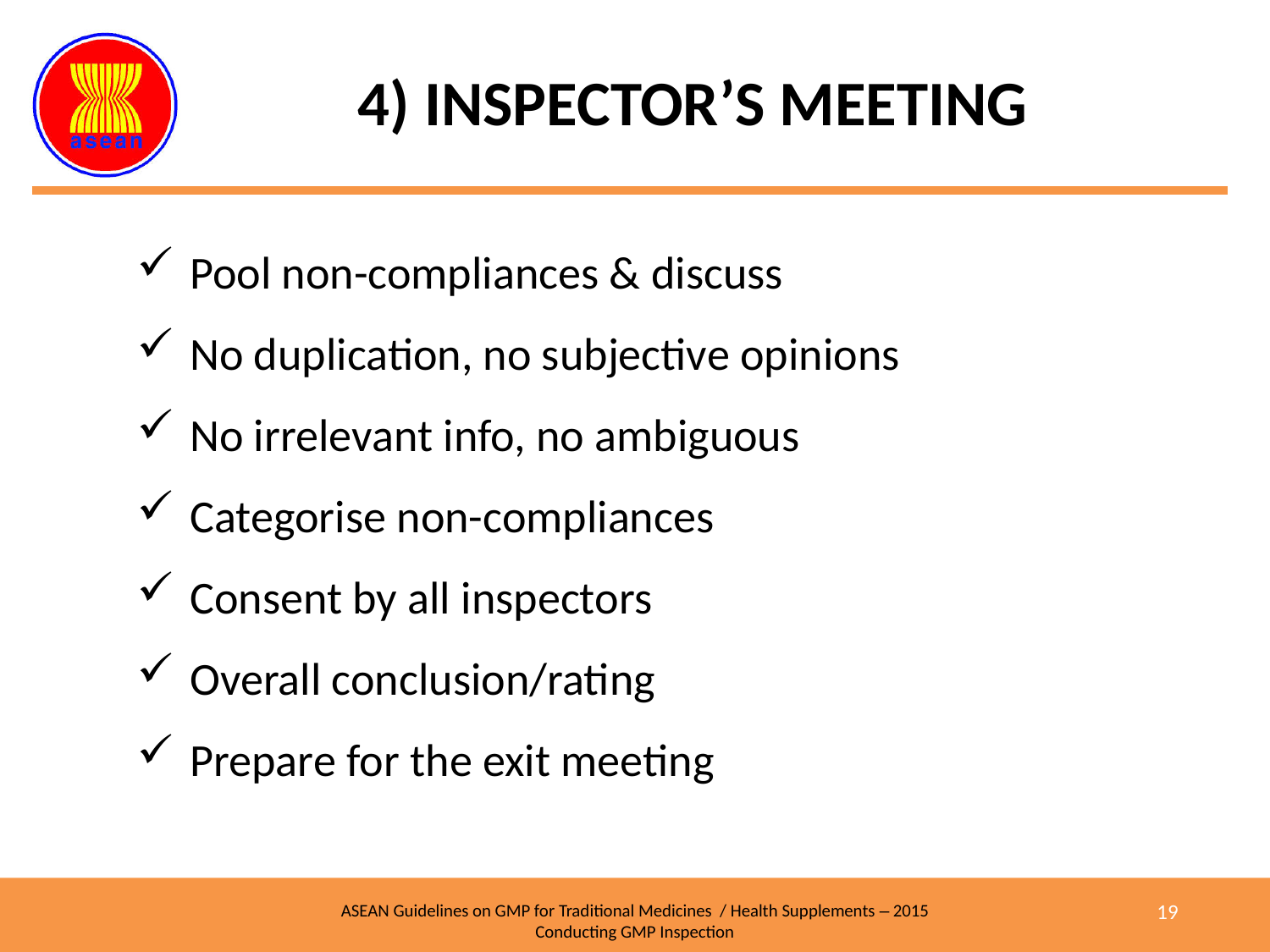

# 4) INSPECTOR’S MEETING
Pool non-compliances & discuss

No duplication, no subjective opinions

No irrelevant info, no ambiguous

Categorise non-compliances

Consent by all inspectors

Overall conclusion/rating

Prepare for the exit meeting
19